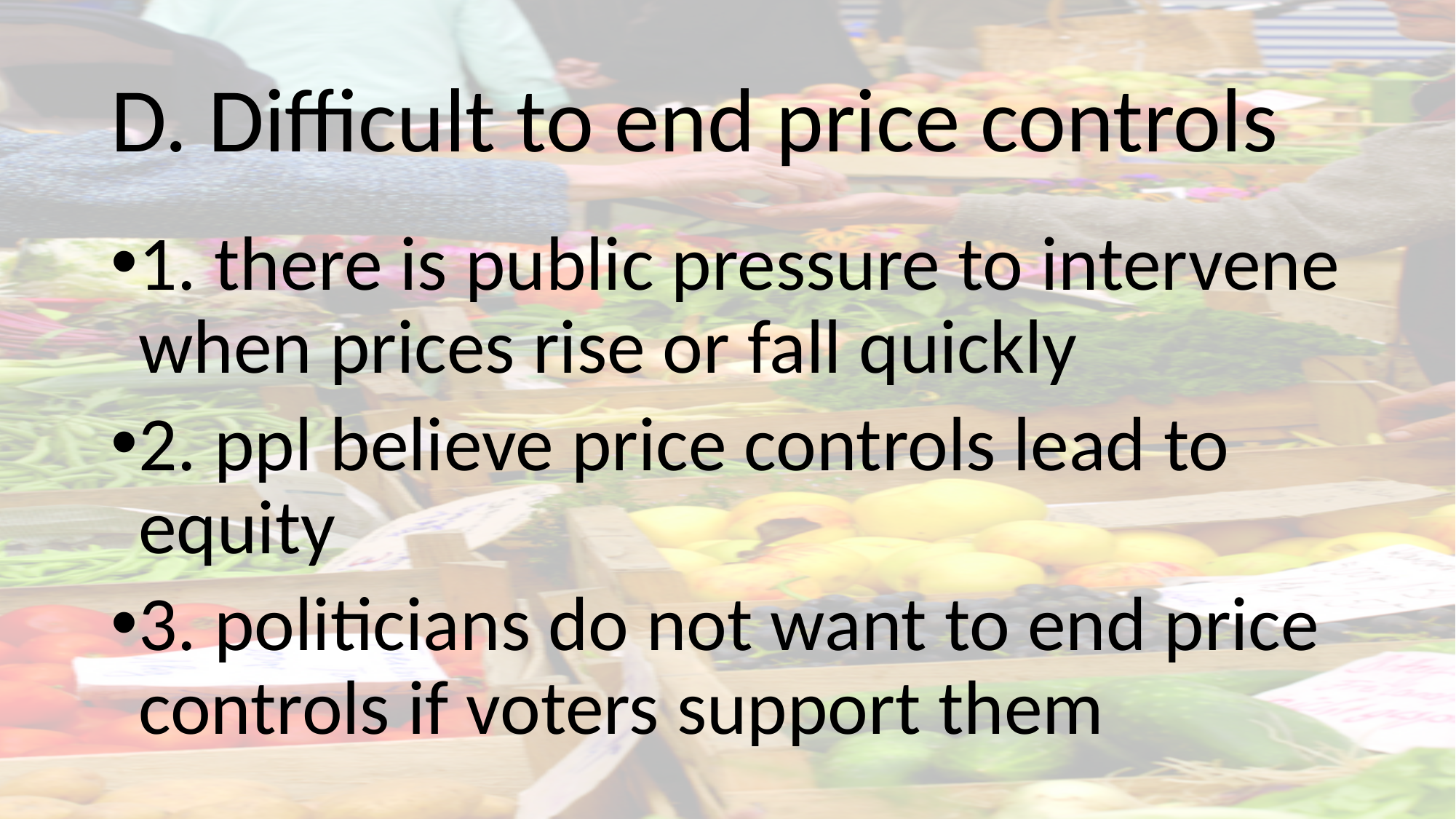

# D. Difficult to end price controls
1. there is public pressure to intervene when prices rise or fall quickly
2. ppl believe price controls lead to equity
3. politicians do not want to end price controls if voters support them